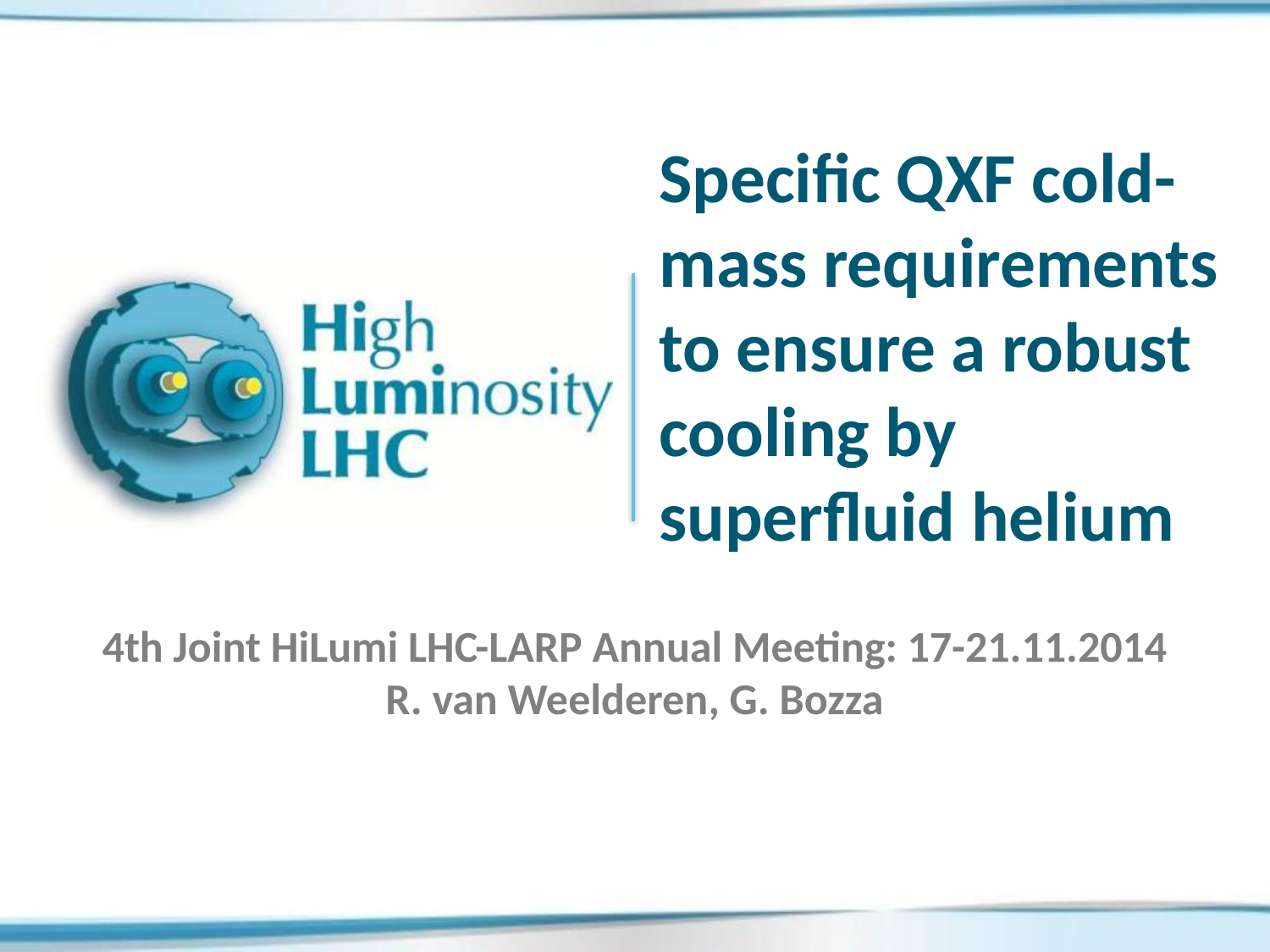

# Specific QXF cold-mass requirements to ensure a robust cooling by superfluid helium
4th Joint HiLumi LHC-LARP Annual Meeting: 17-21.11.2014
R. van Weelderen, G. Bozza